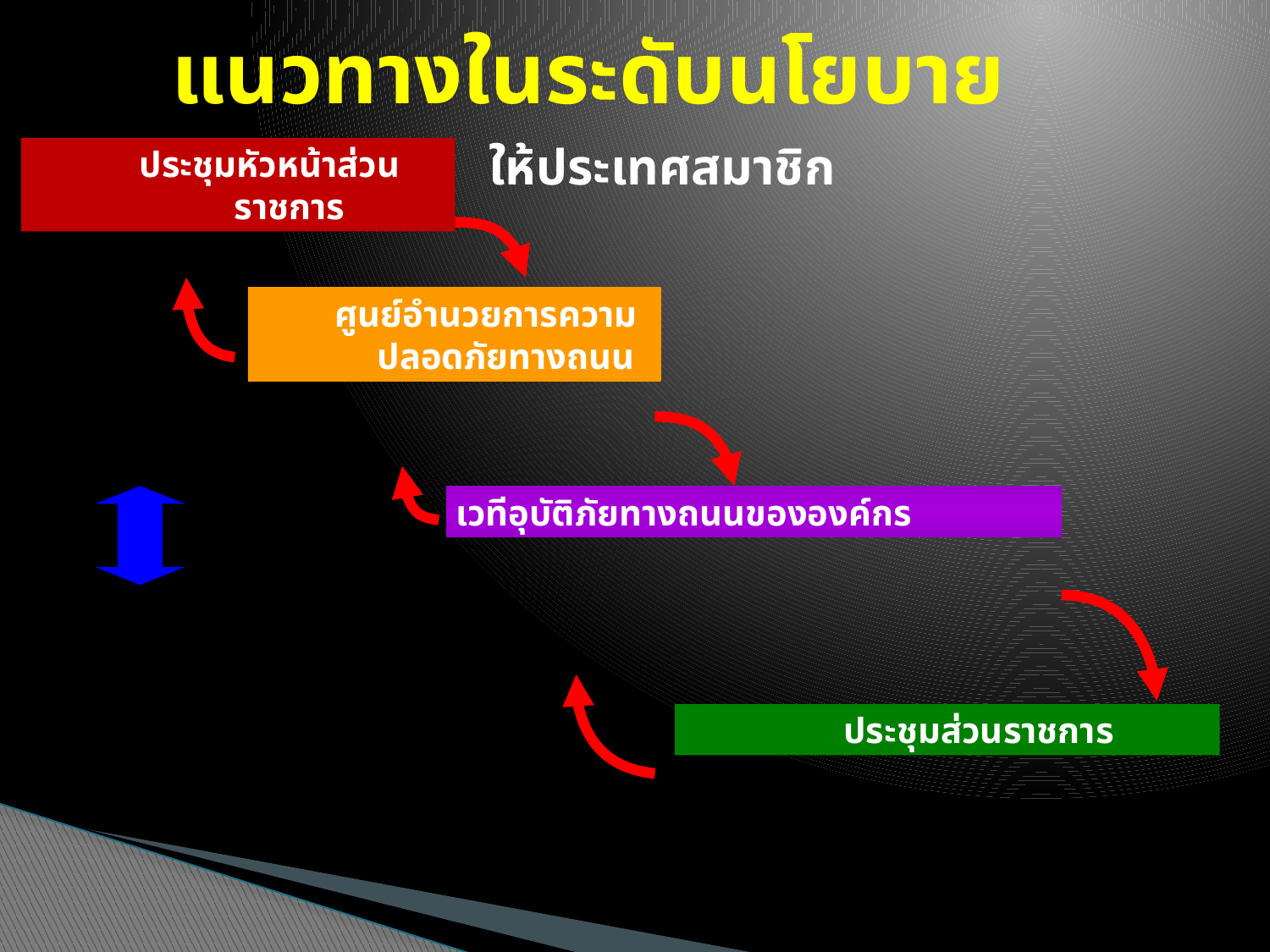

# แนวทางในระดับนโยบาย

ให้ประเทศสมาชิก
ประชุมหัวหน้าส่วนราชการ

ศูนย์อำนวยการความปลอดภัยทางถนน

เวทีอุบัติภัยทางถนนขององค์กร

ประชุมส่วนราชการ